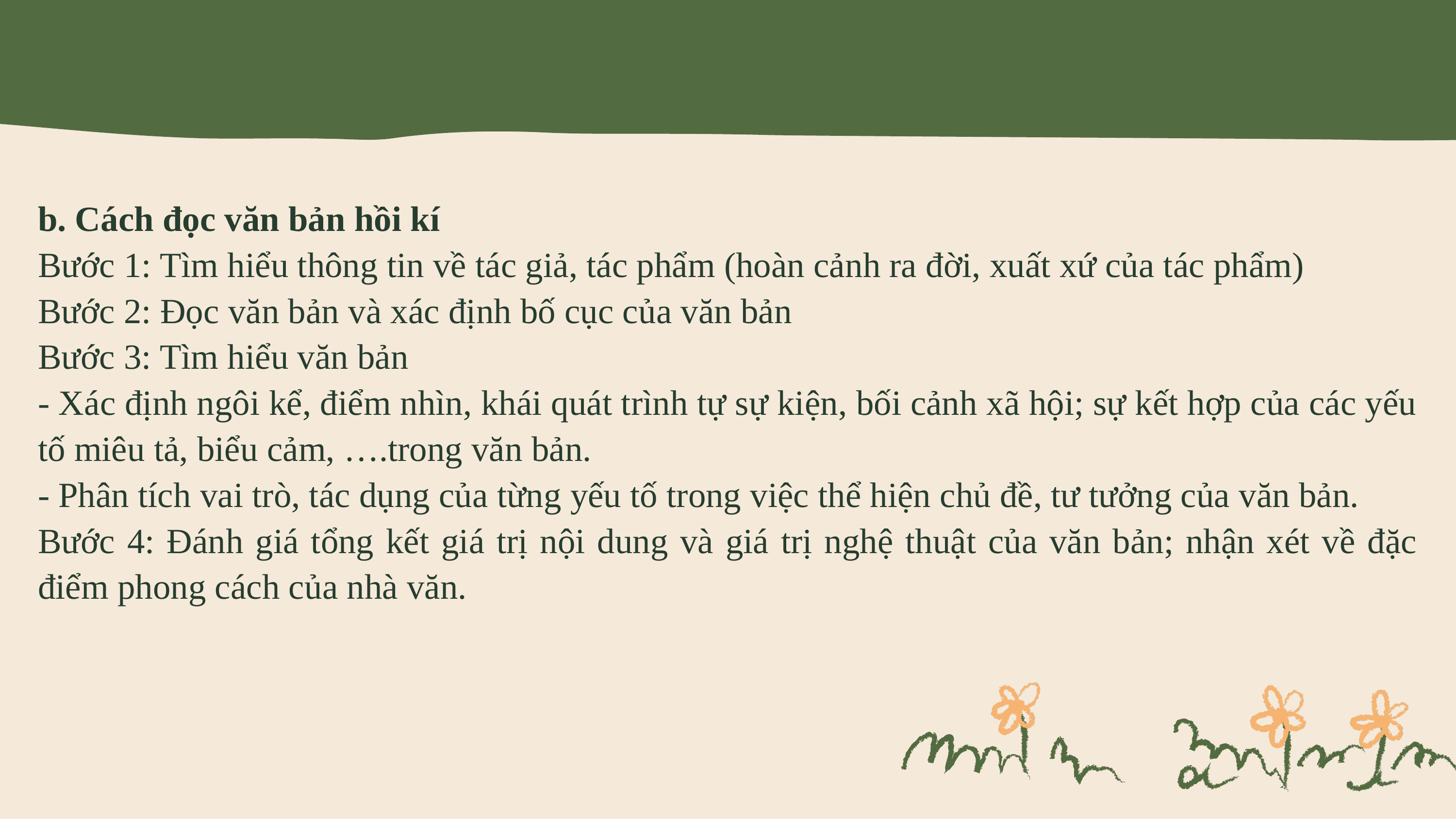

b. Cách đọc văn bản hồi kí
Bước 1: Tìm hiểu thông tin về tác giả, tác phẩm (hoàn cảnh ra đời, xuất xứ của tác phẩm)
Bước 2: Đọc văn bản và xác định bố cục của văn bản
Bước 3: Tìm hiểu văn bản
- Xác định ngôi kể, điểm nhìn, khái quát trình tự sự kiện, bối cảnh xã hội; sự kết hợp của các yếu tố miêu tả, biểu cảm, ….trong văn bản.
- Phân tích vai trò, tác dụng của từng yếu tố trong việc thể hiện chủ đề, tư tưởng của văn bản.
Bước 4: Đánh giá tổng kết giá trị nội dung và giá trị nghệ thuật của văn bản; nhận xét về đặc điểm phong cách của nhà văn.